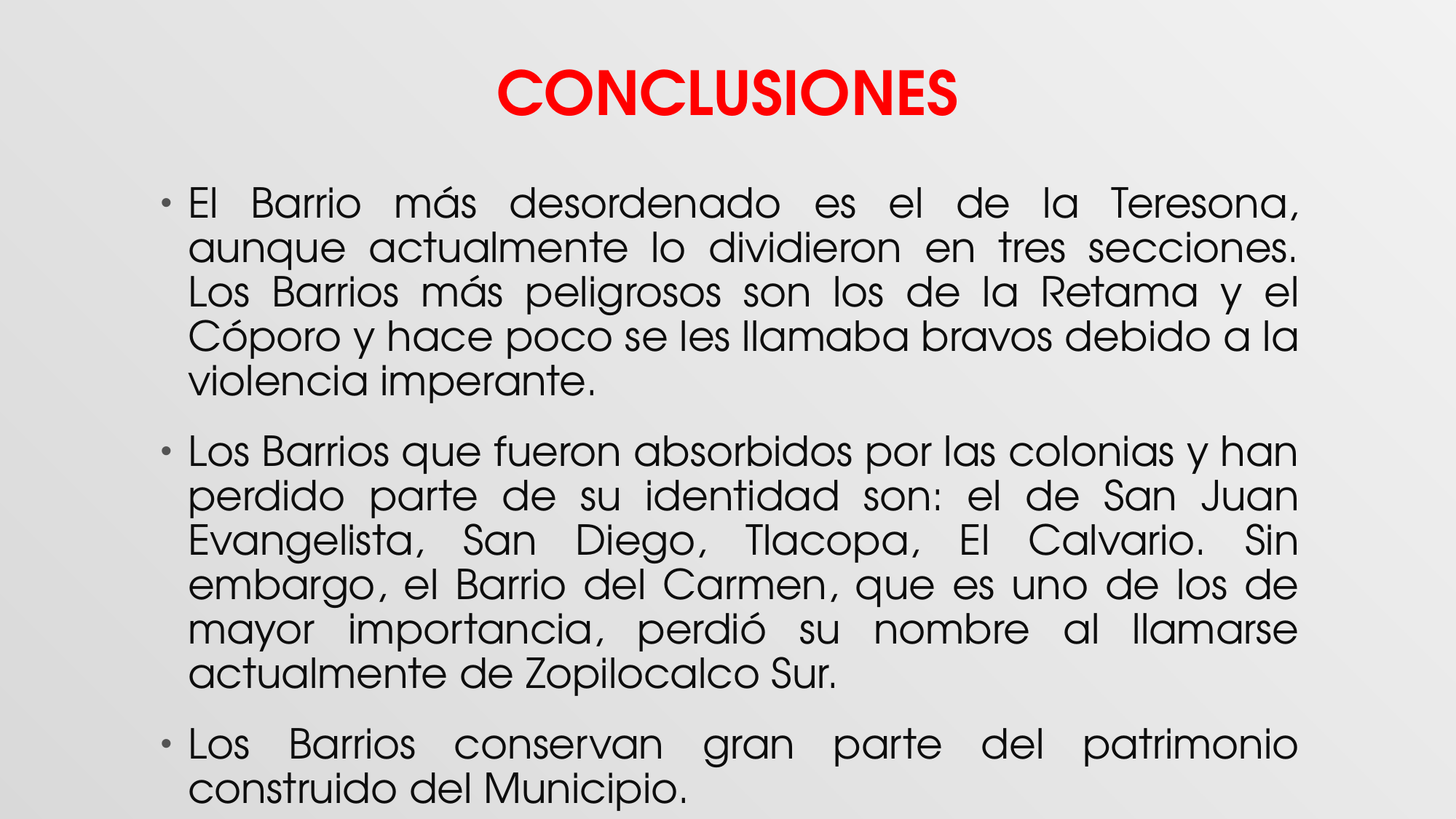

# Conclusiones
El Barrio más desordenado es el de la Teresona, aunque actualmente lo dividieron en tres secciones. Los Barrios más peligrosos son los de la Retama y el Cóporo y hace poco se les llamaba bravos debido a la violencia imperante.
Los Barrios que fueron absorbidos por las colonias y han perdido parte de su identidad son: el de San Juan Evangelista, San Diego, Tlacopa, El Calvario. Sin embargo, el Barrio del Carmen, que es uno de los de mayor importancia, perdió su nombre al llamarse actualmente de Zopilocalco Sur.
Los Barrios conservan gran parte del patrimonio construido del Municipio.